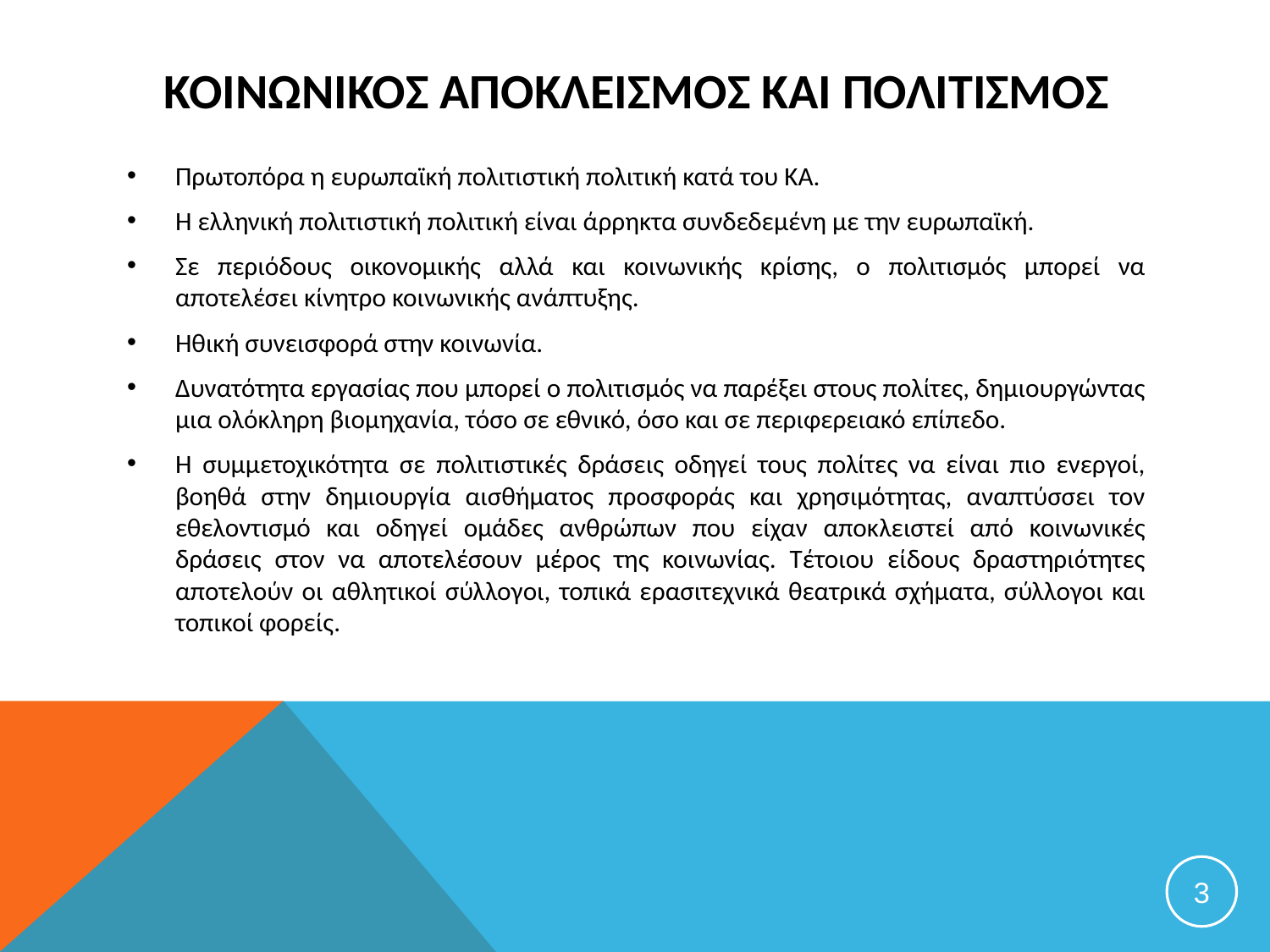

# ΚΟΙΝΩΝΙΚΟΣ ΑΠΟΚΛΕΙΣΜΟΣ ΚΑΙ ΠΟΛΙΤΙΣΜΟΣ
Πρωτοπόρα η ευρωπαϊκή πολιτιστική πολιτική κατά του ΚΑ.
Η ελληνική πολιτιστική πολιτική είναι άρρηκτα συνδεδεμένη με την ευρωπαϊκή.
Σε περιόδους οικονομικής αλλά και κοινωνικής κρίσης, ο πολιτισμός μπορεί να αποτελέσει κίνητρο κοινωνικής ανάπτυξης.
Ηθική συνεισφορά στην κοινωνία.
Δυνατότητα εργασίας που μπορεί ο πολιτισμός να παρέξει στους πολίτες, δημιουργώντας μια ολόκληρη βιομηχανία, τόσο σε εθνικό, όσο και σε περιφερειακό επίπεδο.
Η συμμετοχικότητα σε πολιτιστικές δράσεις οδηγεί τους πολίτες να είναι πιο ενεργοί, βοηθά στην δημιουργία αισθήματος προσφοράς και χρησιμότητας, αναπτύσσει τον εθελοντισμό και οδηγεί ομάδες ανθρώπων που είχαν αποκλειστεί από κοινωνικές δράσεις στον να αποτελέσουν μέρος της κοινωνίας. Τέτοιου είδους δραστηριότητες αποτελούν οι αθλητικοί σύλλογοι, τοπικά ερασιτεχνικά θεατρικά σχήματα, σύλλογοι και τοπικοί φορείς.
3